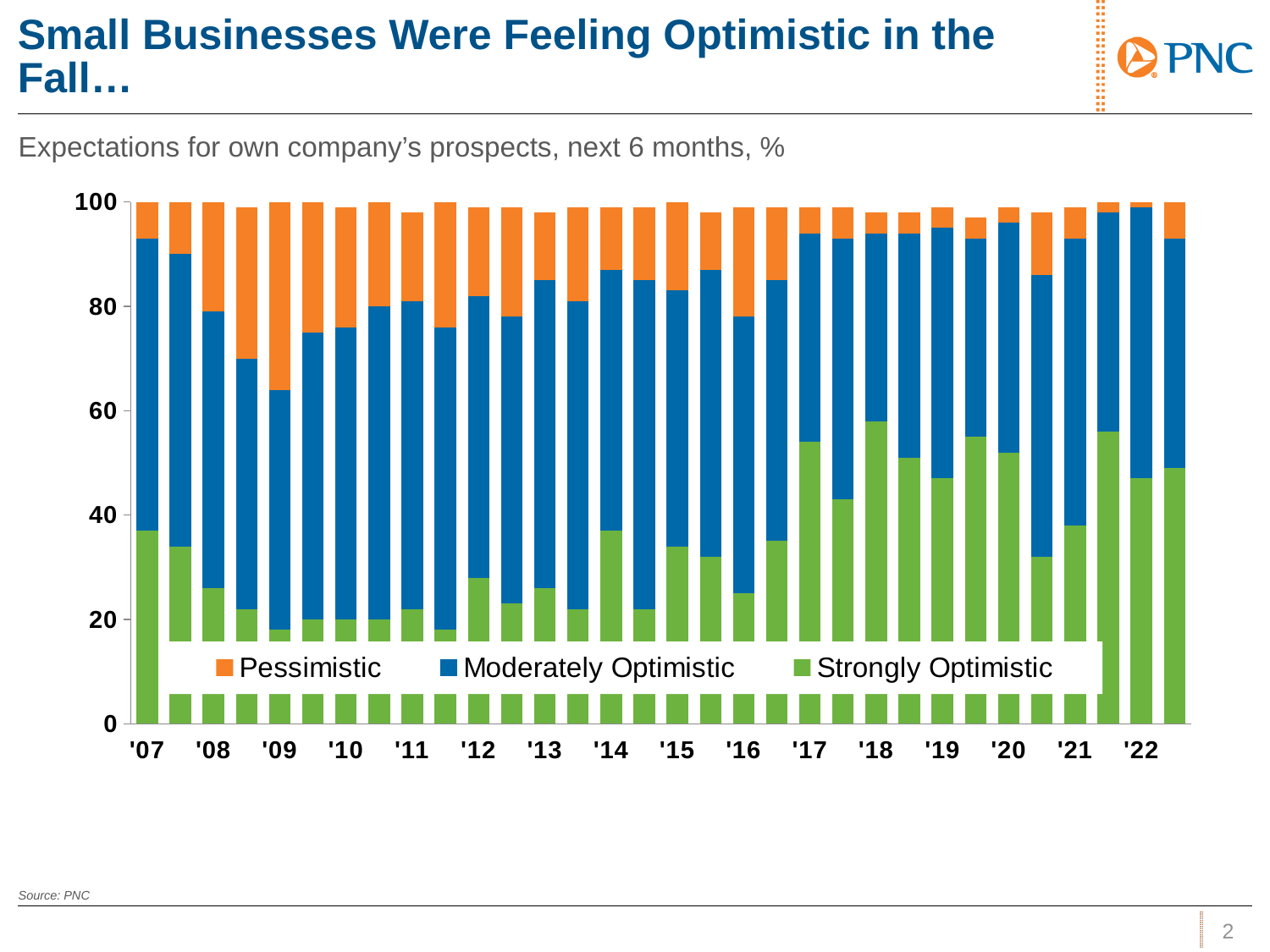

# Small Businesses Were Feeling Optimistic in the Fall…
Expectations for own company’s prospects, next 6 months, %

### Chart

| Category | Strongly Optimistic | Moderately Optimistic | Pessimistic |
|---|---|---|---|
| '07 | 37.0 | 56.0 | 7.0 |
|  | 34.0 | 56.0 | 10.0 |
| '08 | 26.0 | 53.0 | 21.0 |
|  | 22.0 | 48.0 | 29.0 |
| '09 | 18.0 | 46.0 | 36.0 |
|  | 20.0 | 55.0 | 25.0 |
| '10 | 20.0 | 56.0 | 23.0 |
|  | 20.0 | 60.0 | 20.0 |
| '11 | 22.0 | 59.0 | 17.0 |
|  | 18.0 | 58.0 | 24.0 |
| '12 | 28.0 | 54.0 | 17.0 |
|  | 23.0 | 55.0 | 21.0 |
| '13 | 26.0 | 59.0 | 13.0 |
|  | 22.0 | 59.0 | 18.0 |
| '14 | 37.0 | 50.0 | 12.0 |
|  | 22.0 | 63.0 | 14.0 |
| '15 | 34.0 | 49.0 | 17.0 |
|  | 32.0 | 55.0 | 11.0 |
| '16 | 25.0 | 53.0 | 21.0 |
|  | 35.0 | 50.0 | 14.0 |
| '17 | 54.0 | 40.0 | 5.0 |
|  | 43.0 | 50.0 | 6.0 |
| '18 | 58.0 | 36.0 | 4.0 |
|  | 51.0 | 43.0 | 4.0 |
| '19 | 47.0 | 48.0 | 4.0 |
|  | 55.0 | 38.0 | 4.0 |
| '20 | 52.0 | 44.0 | 3.0 |
|  | 32.0 | 54.0 | 12.0 |
| '21 | 38.0 | 55.0 | 6.0 |
|  | 56.0 | 42.0 | 2.0 |
| '22 | 47.0 | 52.0 | 2.0 |
Source: PNC
2